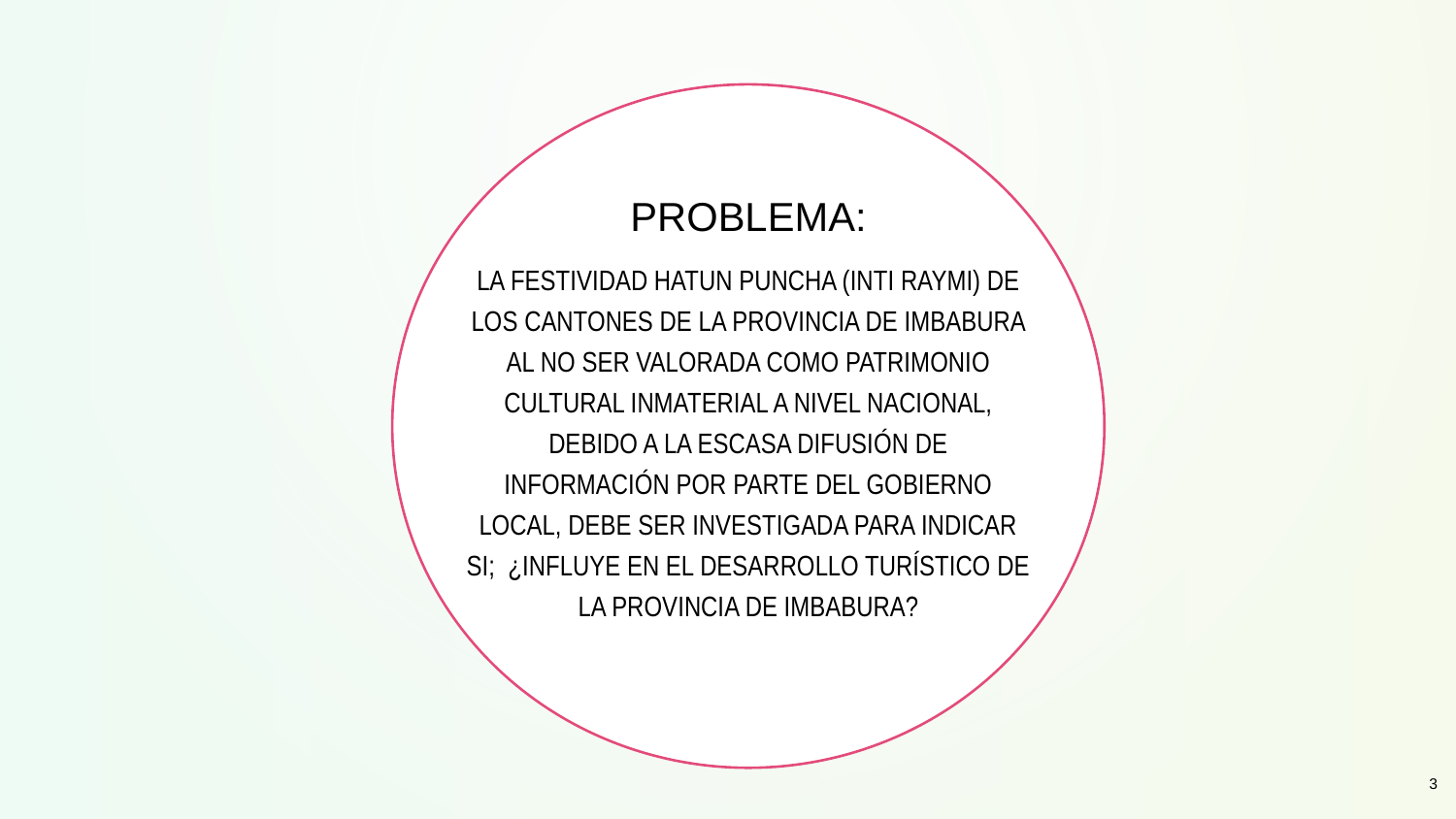

Problema:
La festividad Hatun Puncha (Inti Raymi) de los cantones de la provincia de Imbabura al no ser valorada como patrimonio cultural inmaterial a nivel nacional, debido a la escasa difusión de información por parte del gobierno local, debe ser investigada para indicar si;  ¿influye en el desarrollo turístico de la Provincia de Imbabura?

3